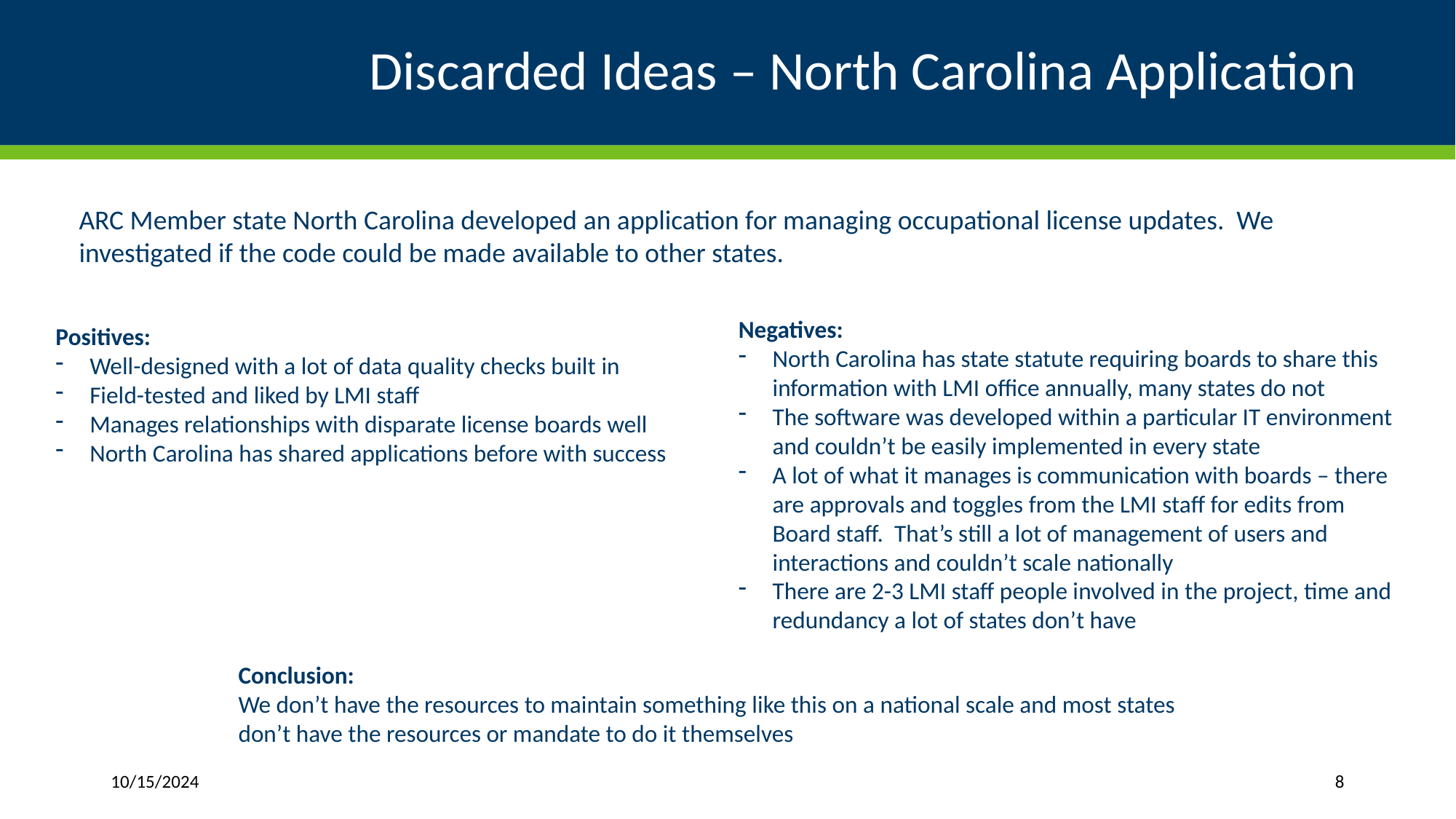

# Discarded Ideas – North Carolina Application
ARC Member state North Carolina developed an application for managing occupational license updates.  We investigated if the code could be made available to other states.
Negatives:
North Carolina has state statute requiring boards to share this information with LMI office annually, many states do not
The software was developed within a particular IT environment and couldn’t be easily implemented in every state
A lot of what it manages is communication with boards – there are approvals and toggles from the LMI staff for edits from Board staff.  That’s still a lot of management of users and interactions and couldn’t scale nationally
There are 2-3 LMI staff people involved in the project, time and redundancy a lot of states don’t have
Positives:
Well-designed with a lot of data quality checks built in
Field-tested and liked by LMI staff
Manages relationships with disparate license boards well
North Carolina has shared applications before with success
Conclusion:
We don’t have the resources to maintain something like this on a national scale and most states don’t have the resources or mandate to do it themselves
10/15/2024
8